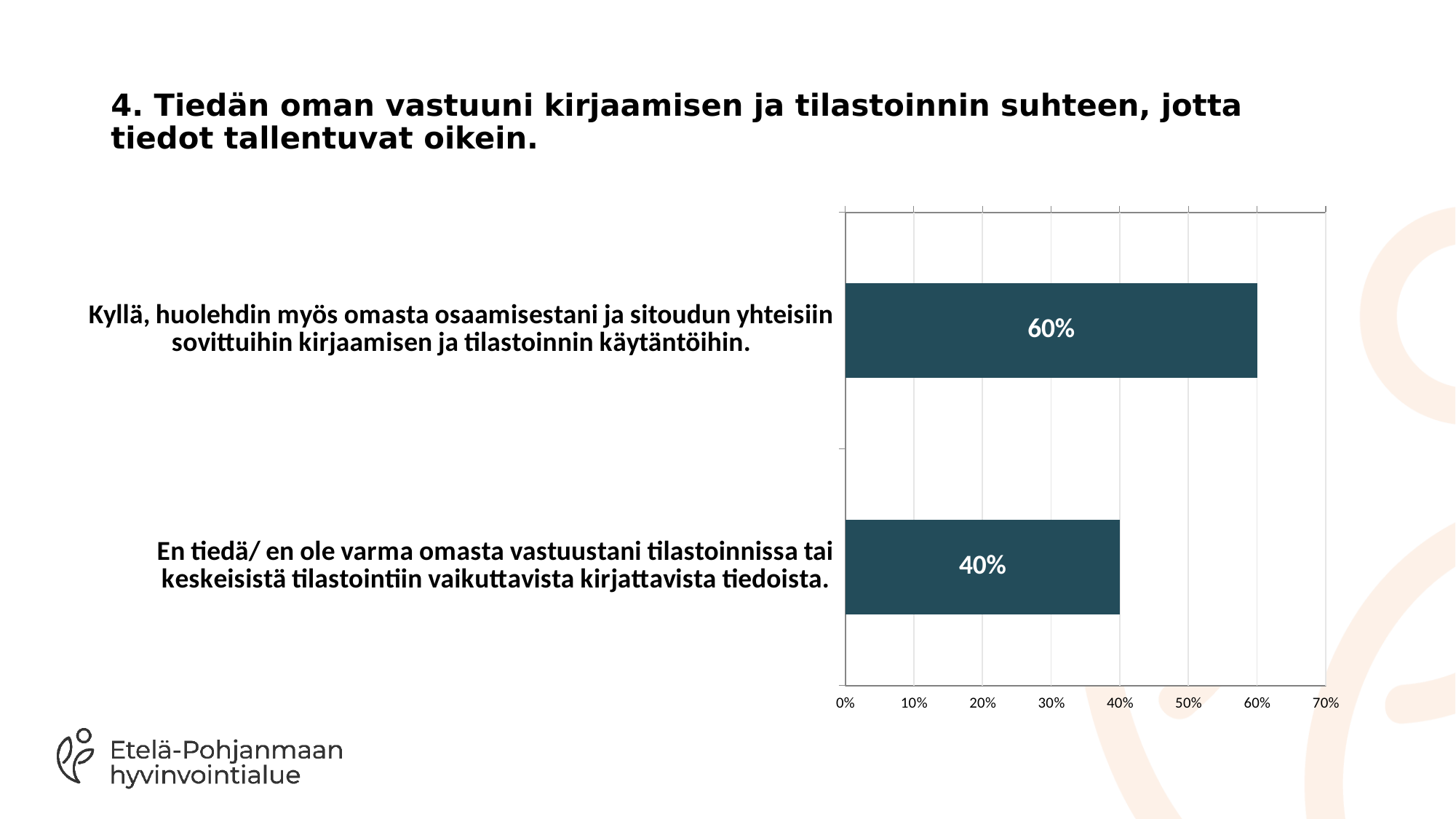

# 4. Tiedän oman vastuuni kirjaamisen ja tilastoinnin suhteen, jotta tiedot tallentuvat oikein.

### Chart

| Category |  |
|---|---|
| Kyllä, huolehdin myös omasta osaamisestani ja sitoudun yhteisiin sovittuihin kirjaamisen ja tilastoinnin käytäntöihin. | 0.6 |
| En tiedä/ en ole varma omasta vastuustani tilastoinnissa tai keskeisistä tilastointiin vaikuttavista kirjattavista tiedoista. | 0.4 |